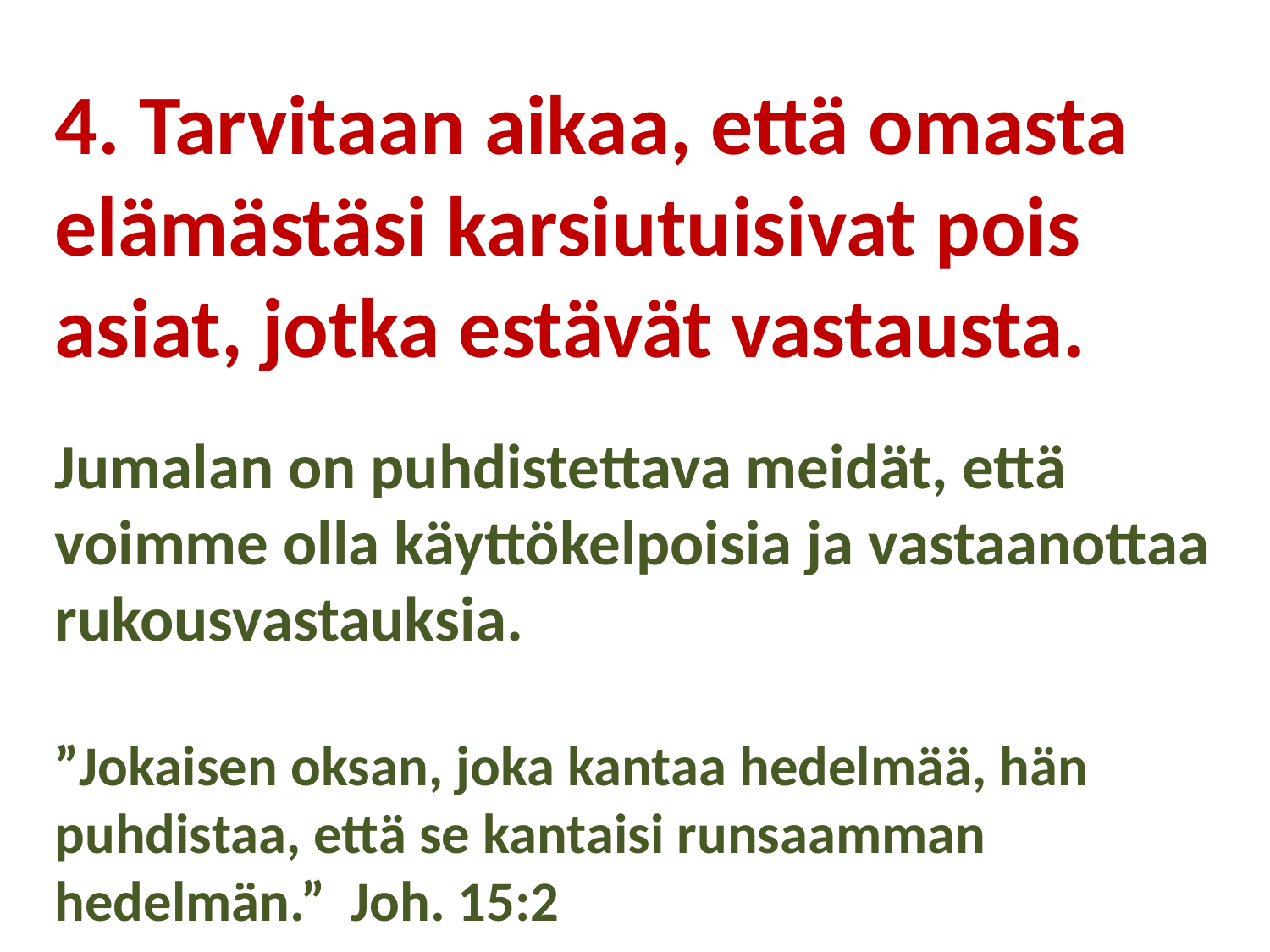

4. Tarvitaan aikaa, että omasta elämästäsi karsiutuisivat pois  asiat, jotka estävät vastausta.

Jumalan on puhdistettava meidät, että voimme olla käyttökelpoisia ja vastaanottaa rukousvastauksia.

”Jokaisen oksan, joka kantaa hedelmää, hän puhdistaa, että se kantaisi runsaamman hedelmän.”  Joh. 15:2